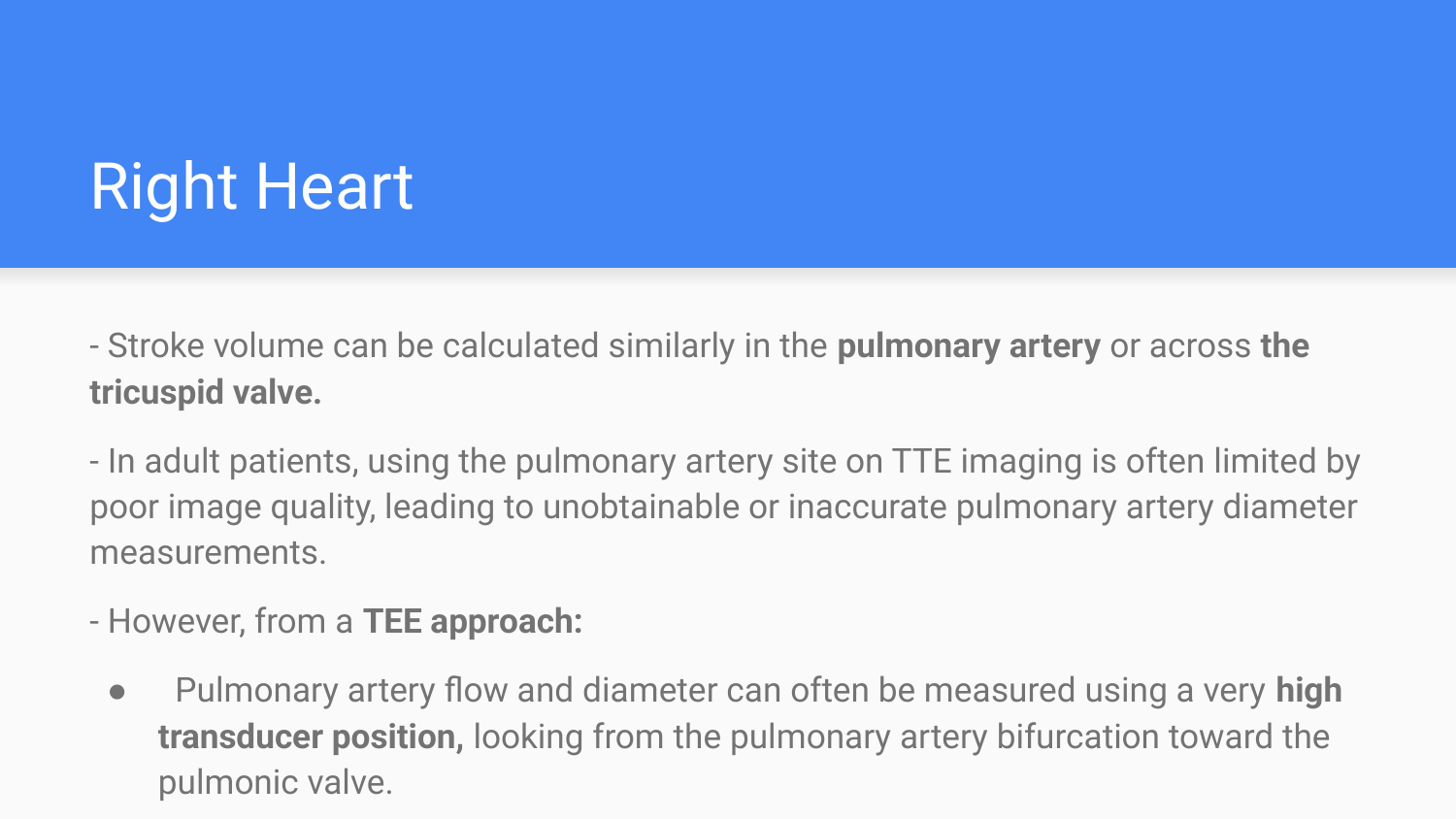

# Right Heart
- Stroke volume can be calculated similarly in the pulmonary artery or across the tricuspid valve.
- In adult patients, using the pulmonary artery site on TTE imaging is often limited by poor image quality, leading to unobtainable or inaccurate pulmonary artery diameter measurements.
- However, from a TEE approach:
  Pulmonary artery flow and diameter can often be measured using a very high transducer position, looking from the pulmonary artery bifurcation toward the pulmonic valve.